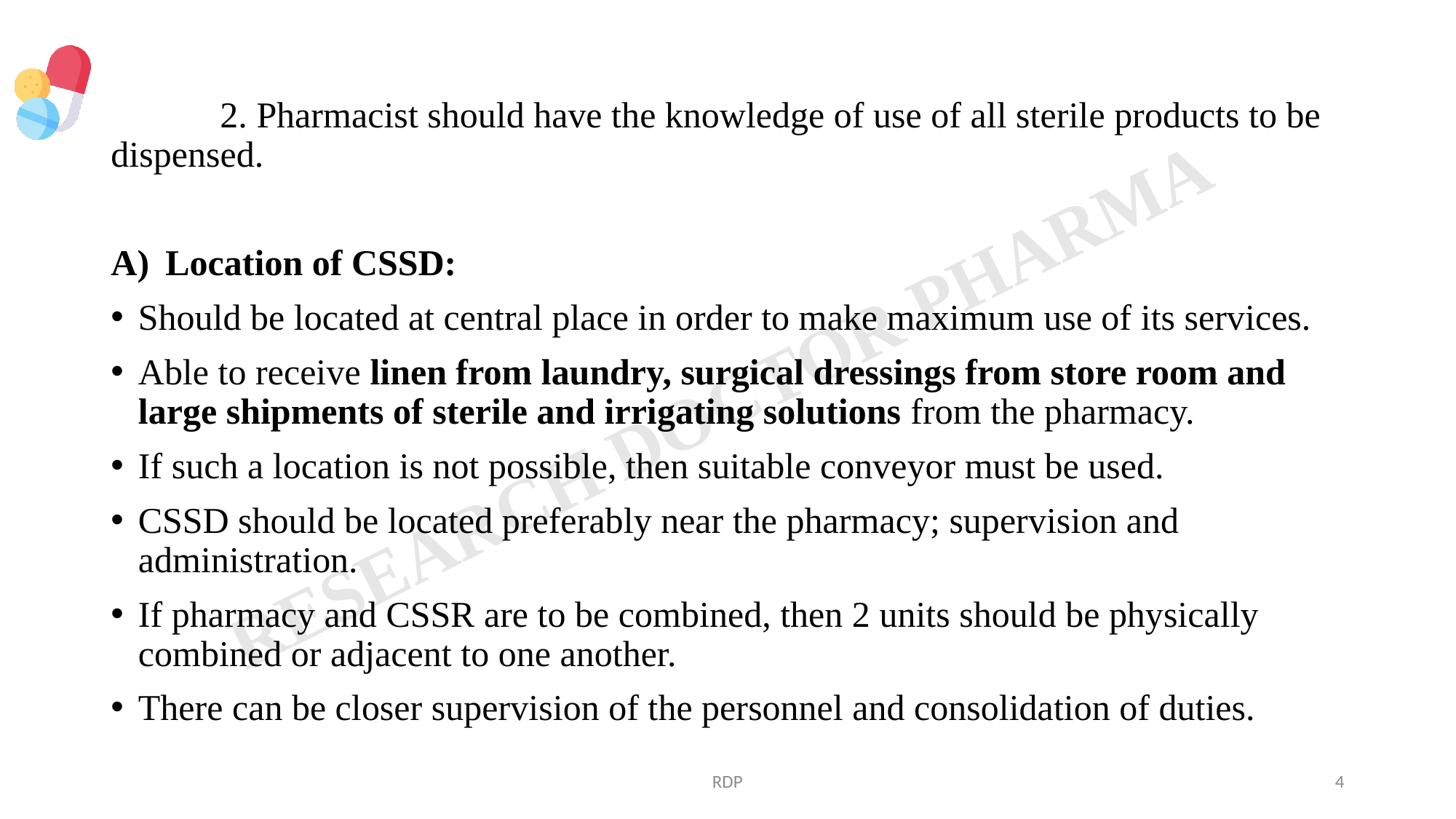

2. Pharmacist should have the knowledge of use of all sterile products to be dispensed.

Location of CSSD:
Should be located at central place in order to make maximum use of its services.
Able to receive linen from laundry, surgical dressings from store room and large shipments of sterile and irrigating solutions from the pharmacy.
If such a location is not possible, then suitable conveyor must be used.
CSSD should be located preferably near the pharmacy; supervision and administration.
If pharmacy and CSSR are to be combined, then 2 units should be physically combined or adjacent to one another.
There can be closer supervision of the personnel and consolidation of duties.

RDP
4